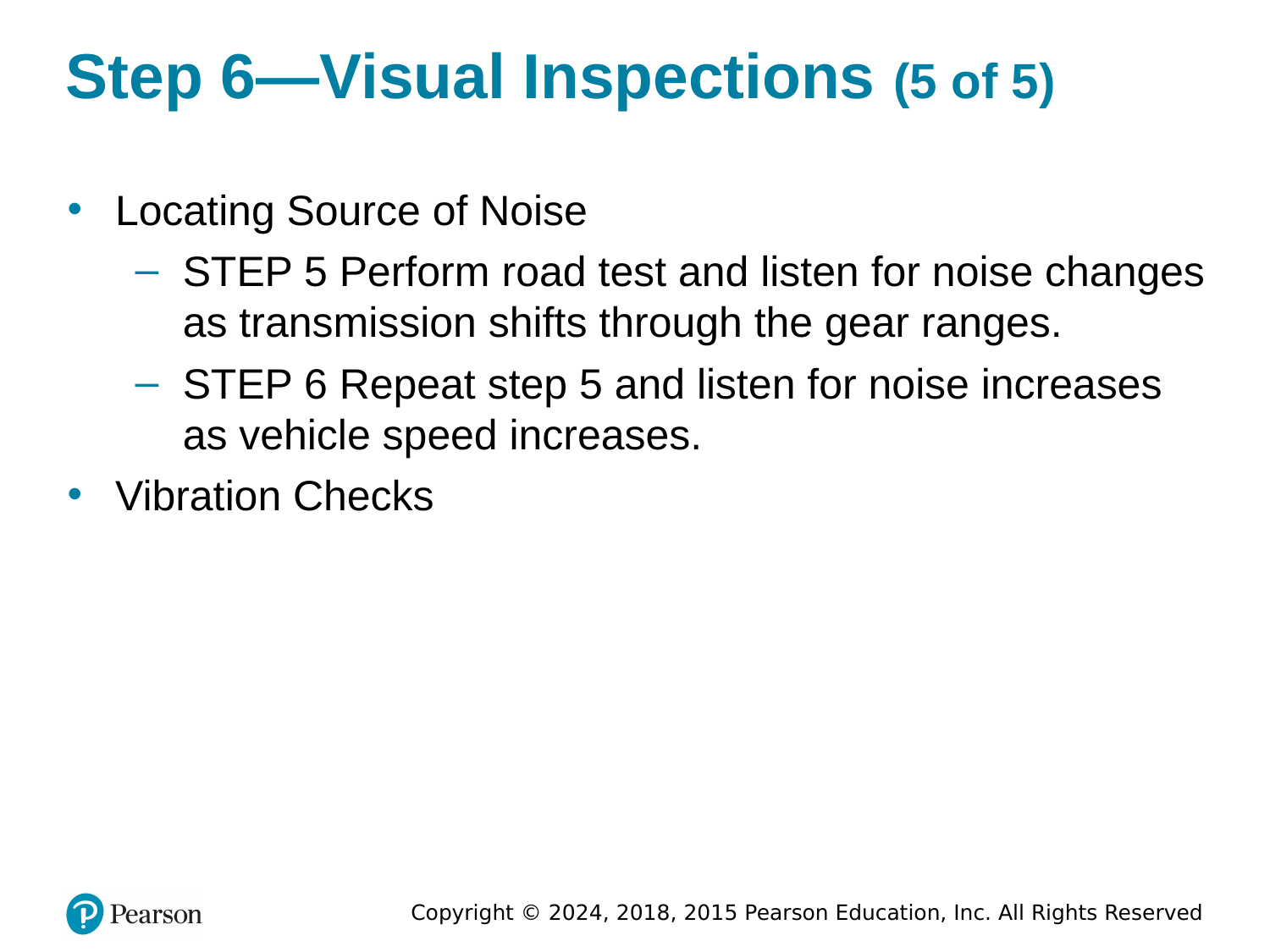

# Step 6—Visual Inspections (5 of 5)
Locating Source of Noise
STEP 5 Perform road test and listen for noise changes as transmission shifts through the gear ranges.
STEP 6 Repeat step 5 and listen for noise increases as vehicle speed increases.
Vibration Checks